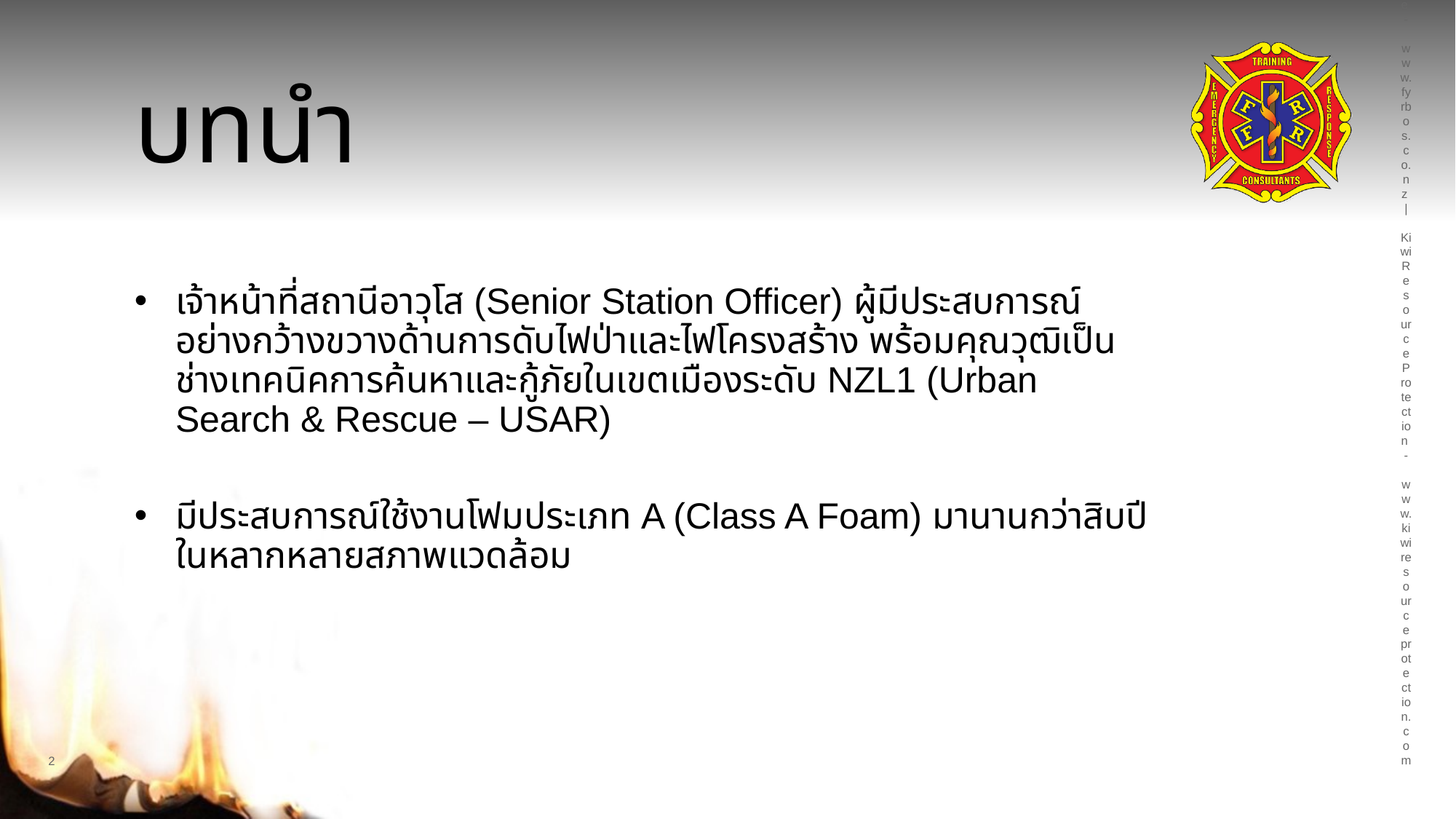

บทนำ
Fire Rescue and First Response   -   www.fyrbos.co.nz   |   Kiwi Resource Protection   -   www.kiwiresourceprotection.com
เจ้าหน้าที่สถานีอาวุโส (Senior Station Officer) ผู้มีประสบการณ์อย่างกว้างขวางด้านการดับไฟป่าและไฟโครงสร้าง พร้อมคุณวุฒิเป็นช่างเทคนิคการค้นหาและกู้ภัยในเขตเมืองระดับ NZL1 (Urban Search & Rescue – USAR)

มีประสบการณ์ใช้งานโฟมประเภท A (Class A Foam) มานานกว่าสิบปีในหลากหลายสภาพแวดล้อม
2